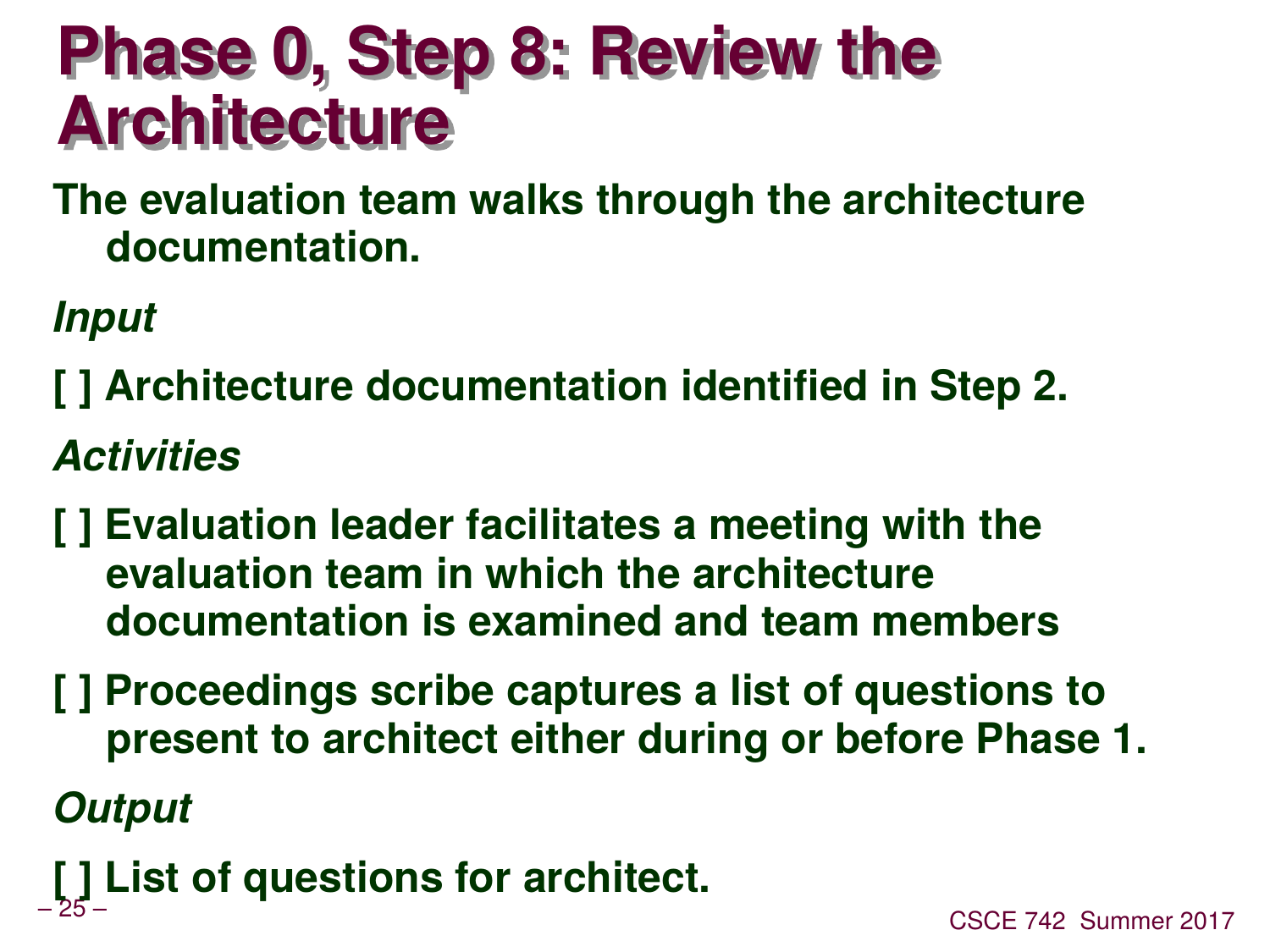

# Phase 0, Step 8: Review the Architecture
The evaluation team walks through the architecture documentation.
Input
[ ] Architecture documentation identified in Step 2.
Activities
[ ] Evaluation leader facilitates a meeting with the evaluation team in which the architecture documentation is examined and team members
[ ] Proceedings scribe captures a list of questions to present to architect either during or before Phase 1.
Output
[ ] List of questions for architect.